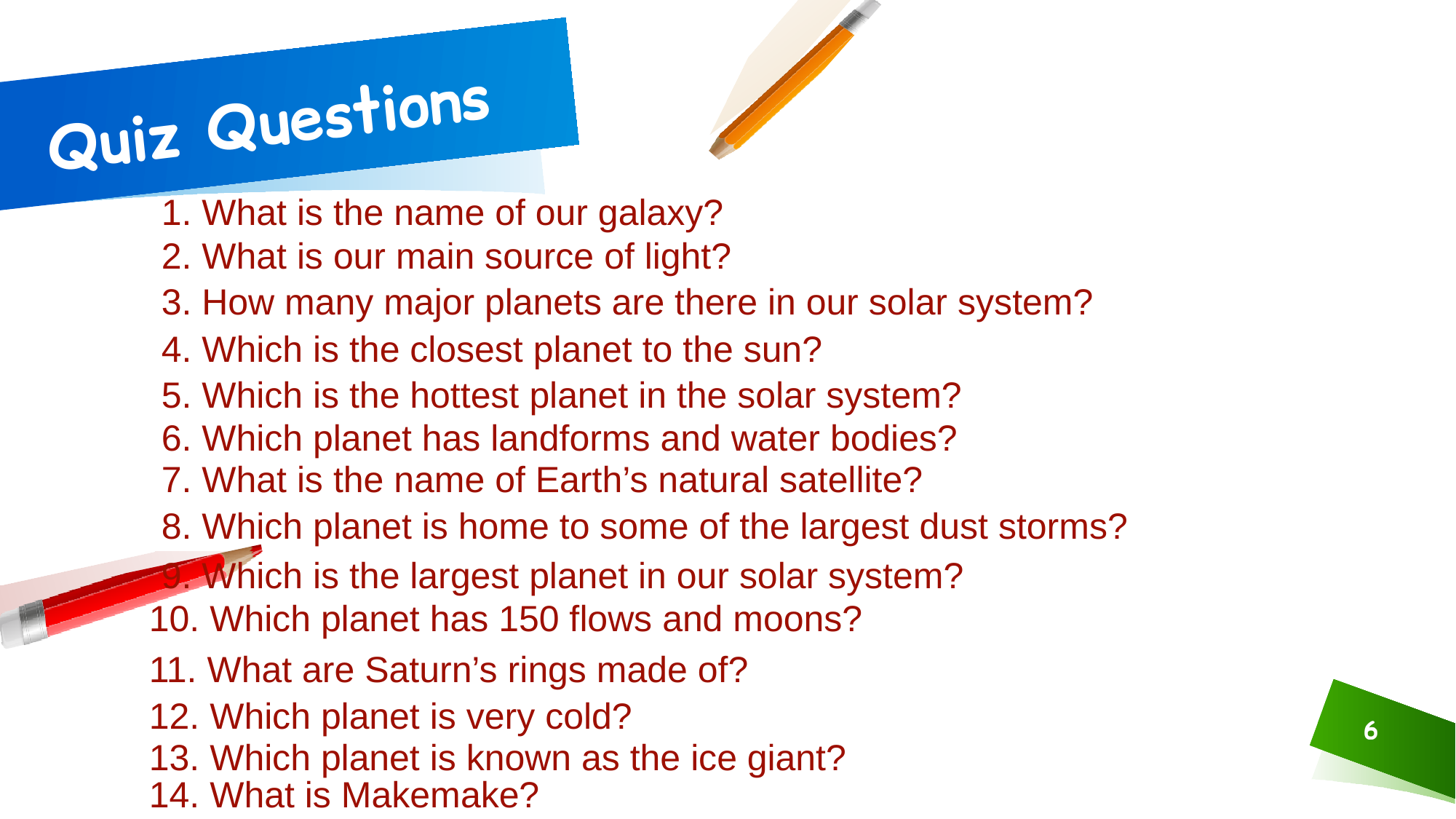

# Quiz Questions
1. What is the name of our galaxy?

2. What is our main source of light?

3. How many major planets are there in our solar system?

4. Which is the closest planet to the sun?
5. Which is the hottest planet in the solar system?

6. Which planet has landforms and water bodies?

7. What is the name of Earth’s natural satellite?

8. Which planet is home to some of the largest dust storms?

9. Which is the largest planet in our solar system?

10. Which planet has 150 flows and moons?
11. What are Saturn’s rings made of?

12. Which planet is very cold?

6
13. Which planet is known as the ice giant?
14. What is Makemake?